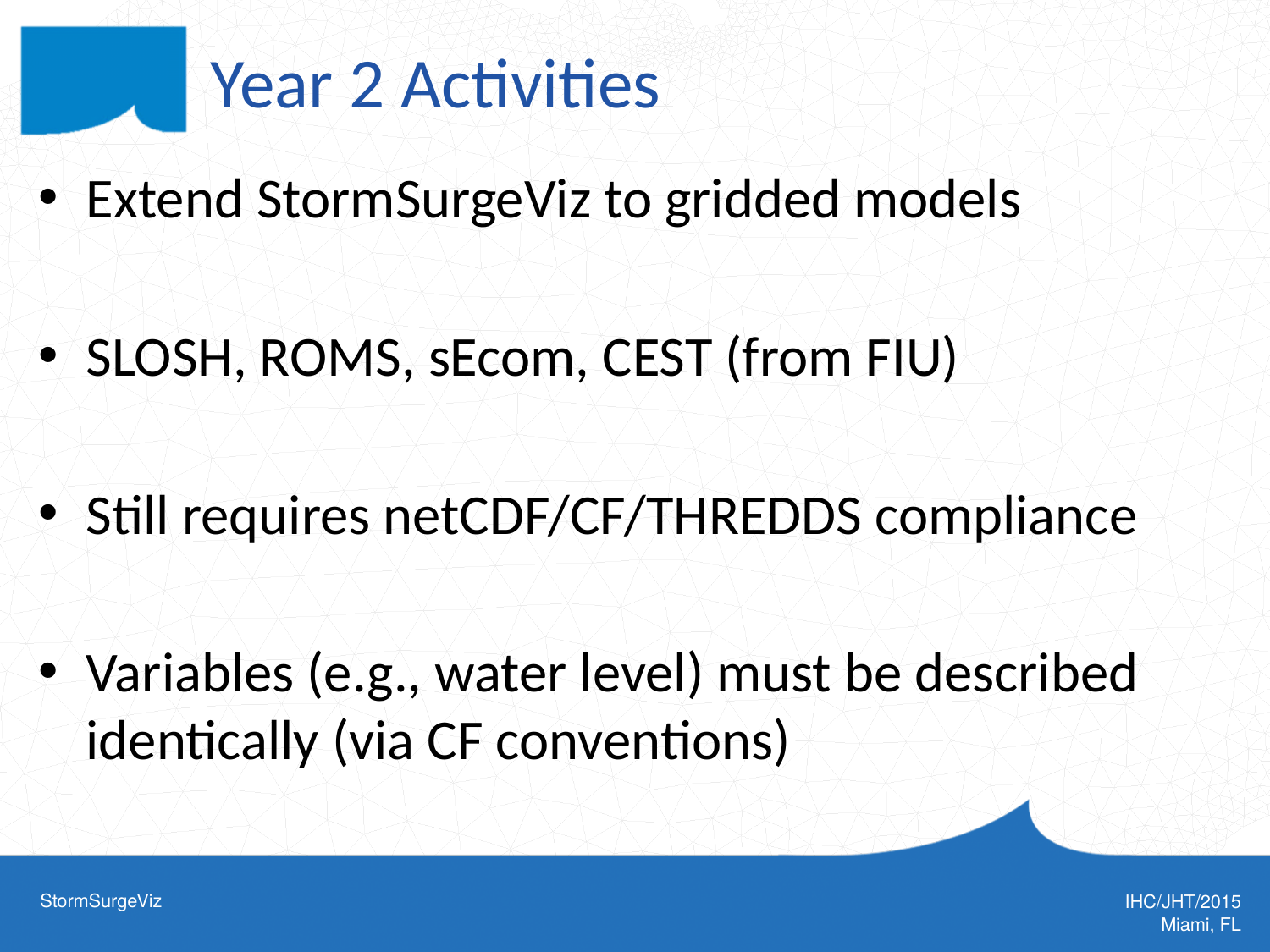

# Year 2 Activities
Extend StormSurgeViz to gridded models

SLOSH, ROMS, sEcom, CEST (from FIU)

Still requires netCDF/CF/THREDDS compliance

Variables (e.g., water level) must be described identically (via CF conventions)